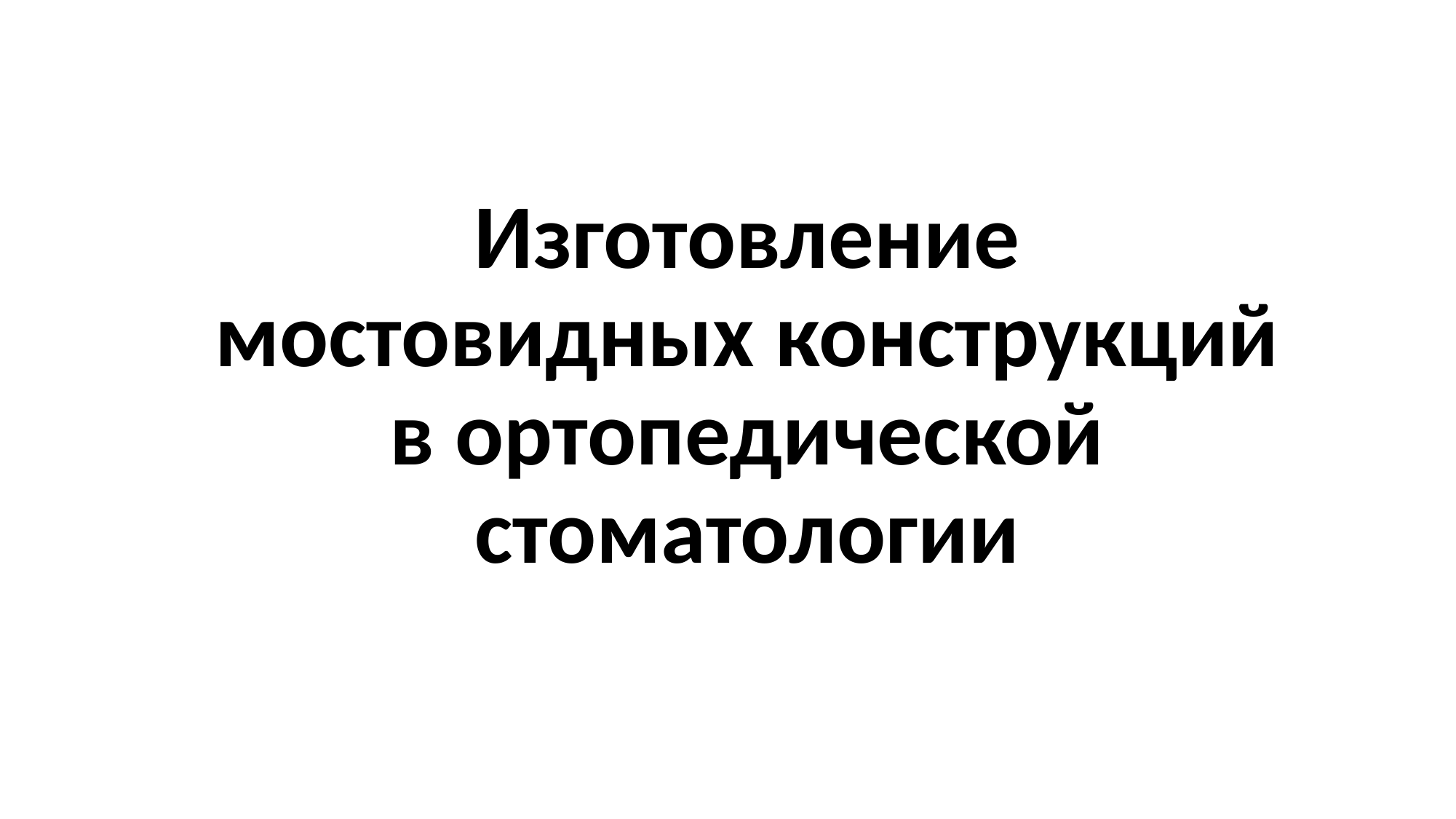

# Изготовление мостовидных конструкций в ортопедической стоматологии